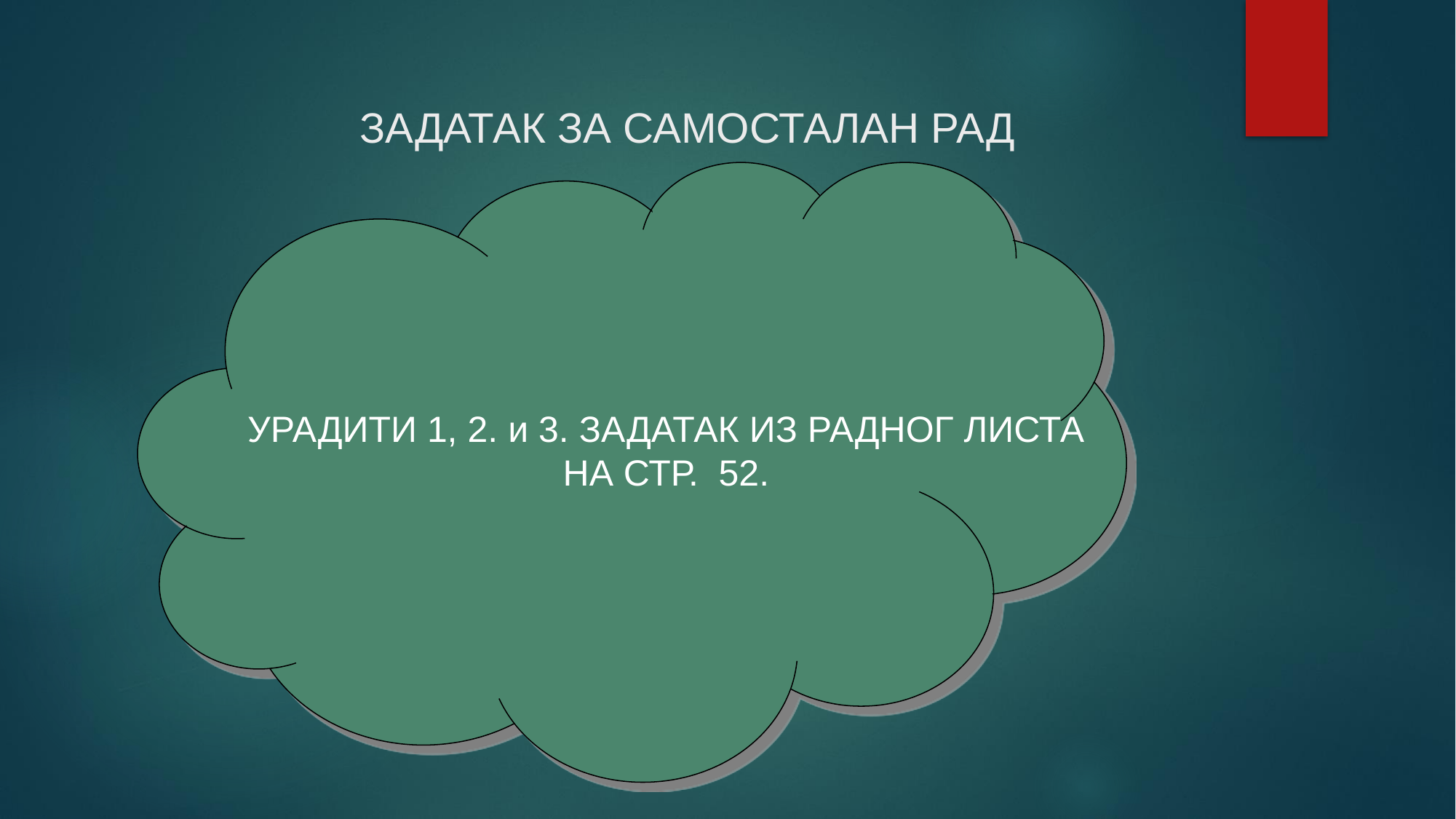

# ЗАДАТАК ЗА САМОСТАЛАН РАД

УРАДИТИ 1, 2. и 3. ЗАДАТАК ИЗ РАДНОГ ЛИСТА НА СТР.  52.